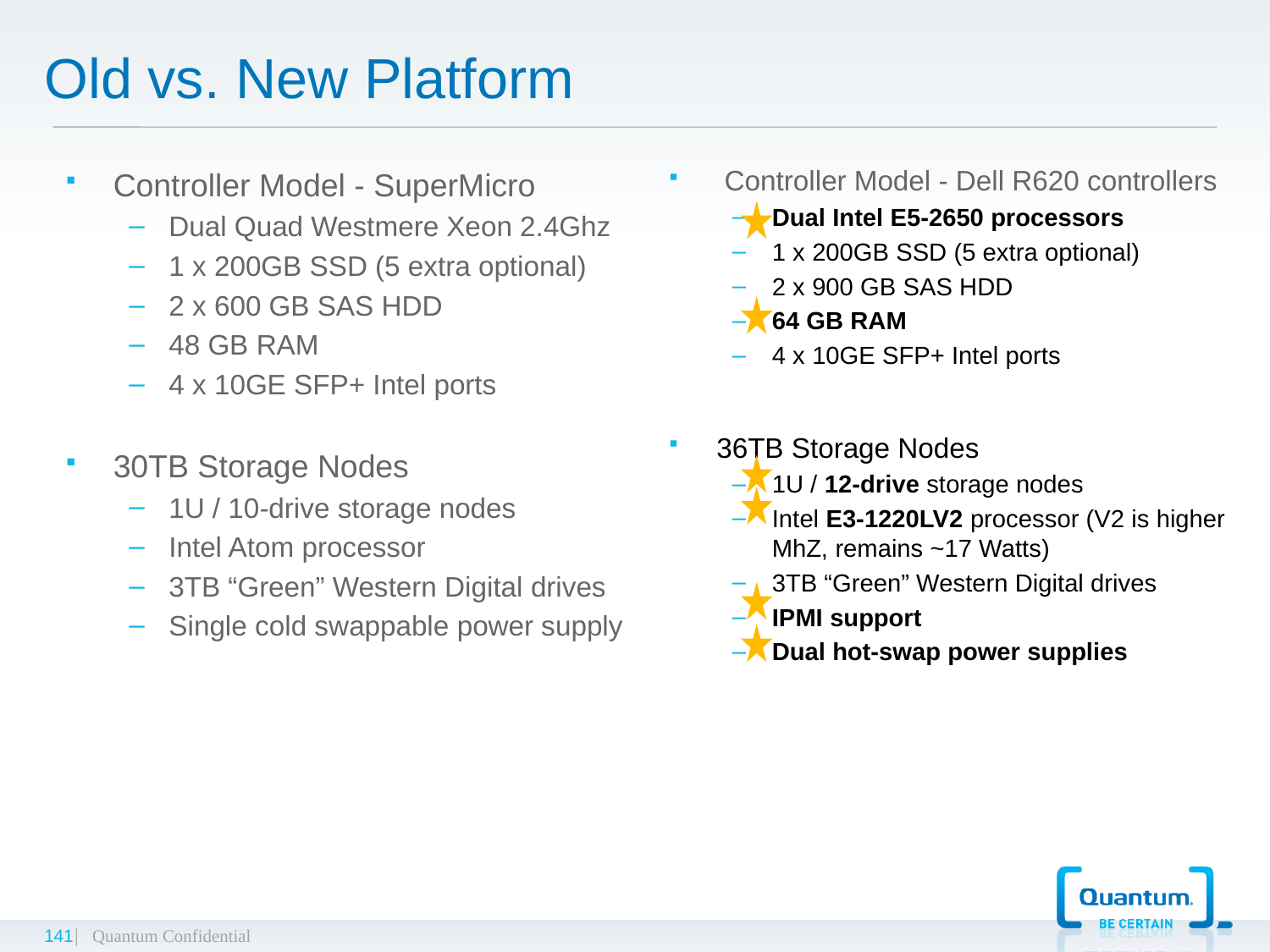

# Old vs. New Platform
 Controller Model - Dell R620 controllers
Dual Intel E5-2650 processors
1 x 200GB SSD (5 extra optional)
2 x 900 GB SAS HDD
64 GB RAM
4 x 10GE SFP+ Intel ports

36TB Storage Nodes
1U / 12-drive storage nodes
Intel E3-1220LV2 processor (V2 is higher MhZ, remains ~17 Watts)
3TB “Green” Western Digital drives
IPMI support
Dual hot-swap power supplies

Controller Model - SuperMicro
Dual Quad Westmere Xeon 2.4Ghz
1 x 200GB SSD (5 extra optional)
2 x 600 GB SAS HDD
48 GB RAM
4 x 10GE SFP+ Intel ports

30TB Storage Nodes
1U / 10-drive storage nodes
Intel Atom processor
3TB “Green” Western Digital drives
Single cold swappable power supply

141